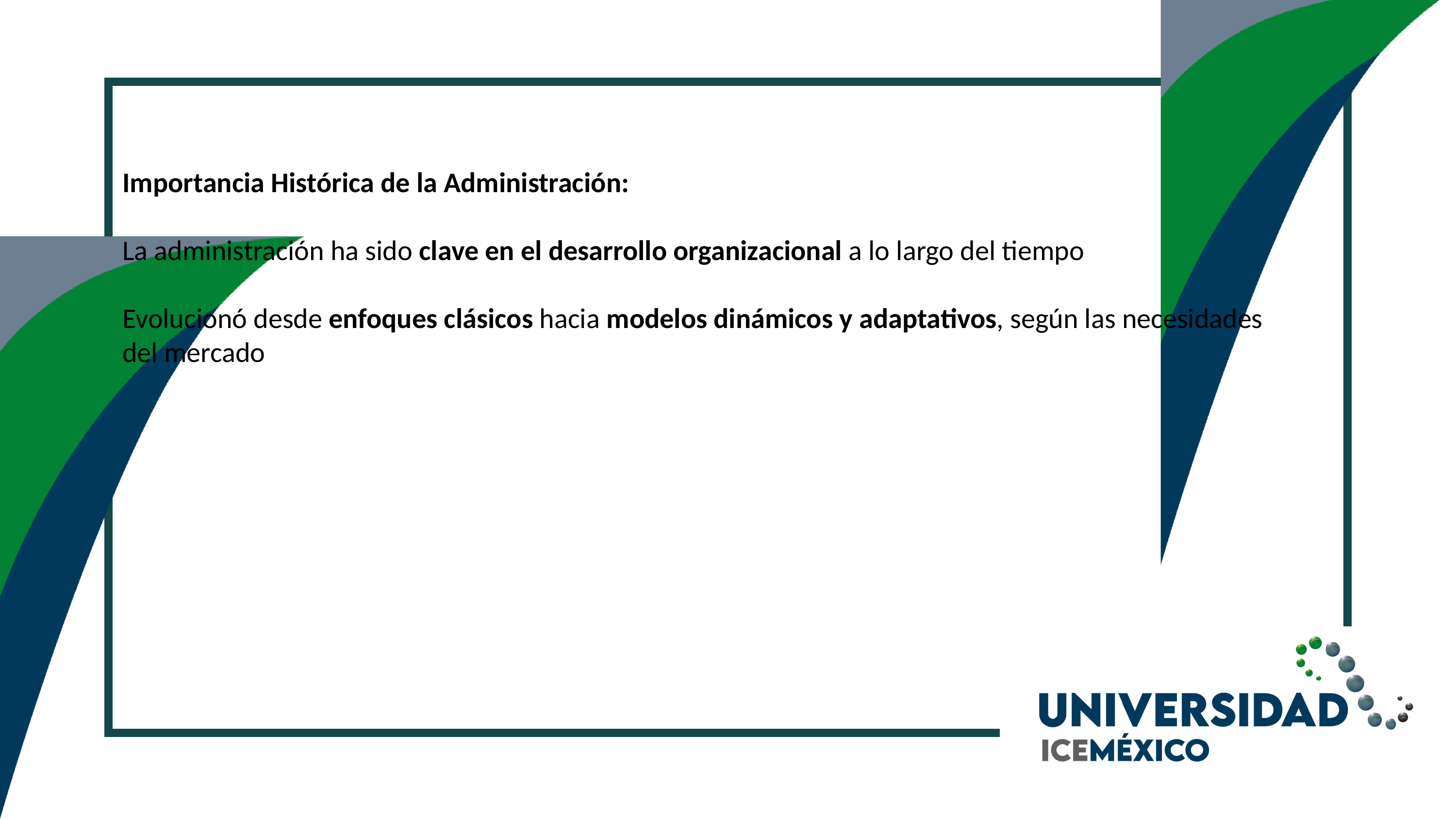

Importancia Histórica de la Administración:

La administración ha sido clave en el desarrollo organizacional a lo largo del tiempo

Evolucionó desde enfoques clásicos hacia modelos dinámicos y adaptativos, según las necesidades del mercado